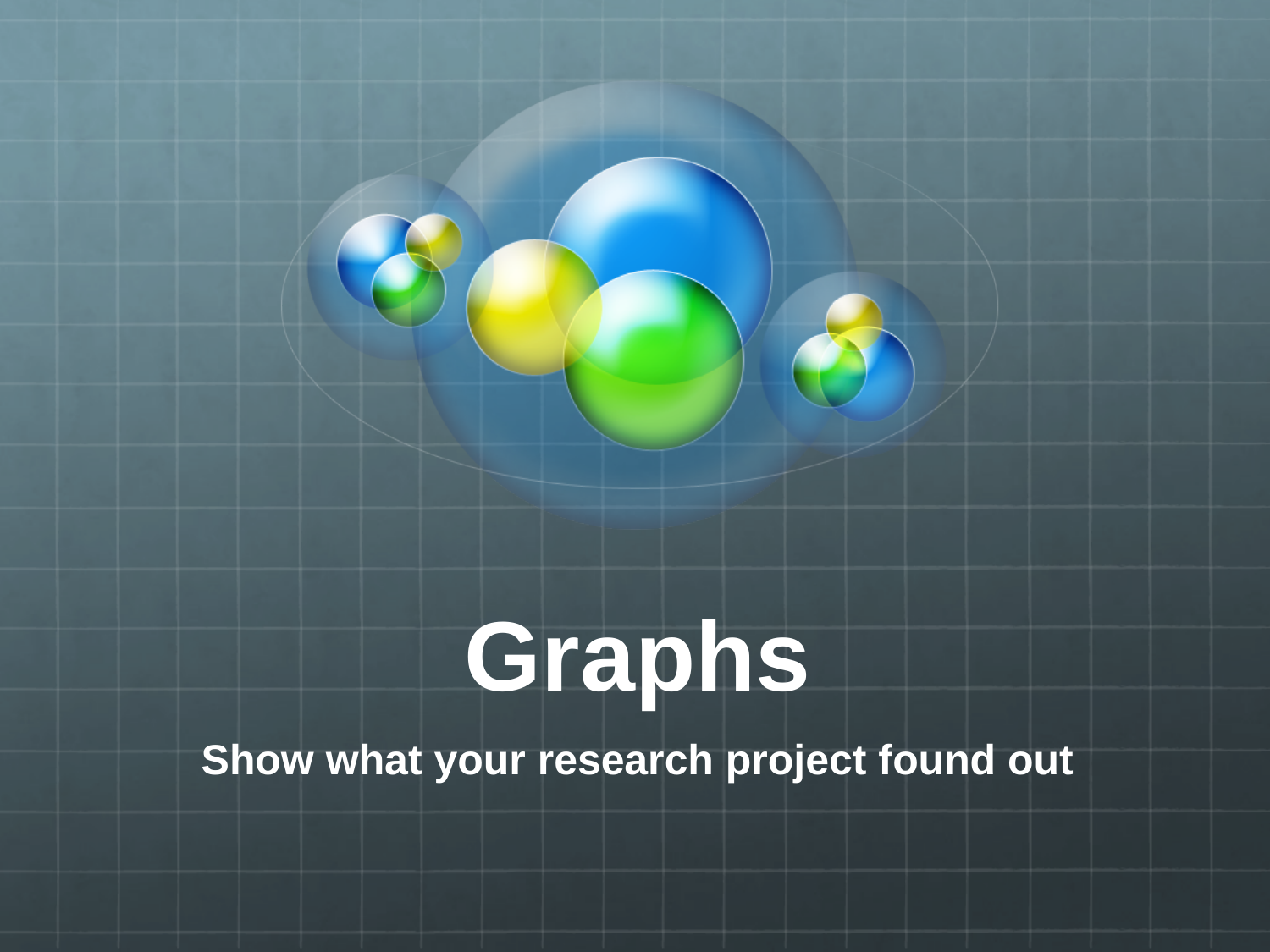

# Graphs
Show what your research project found out